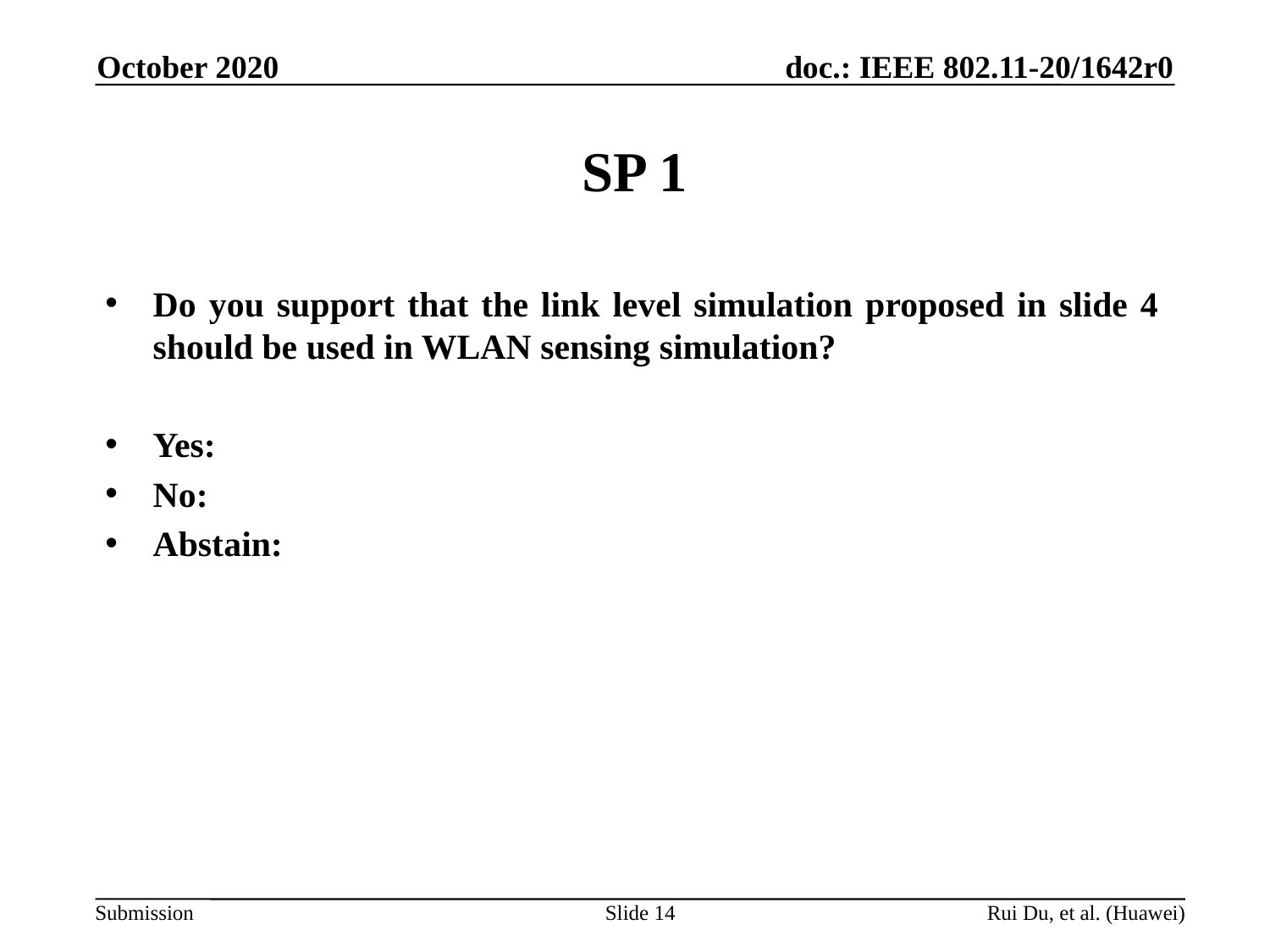

October 2020
# SP 1
Do you support that the link level simulation proposed in slide 4 should be used in WLAN sensing simulation?

Yes:
No:
Abstain:

Slide 14
Rui Du, et al. (Huawei)